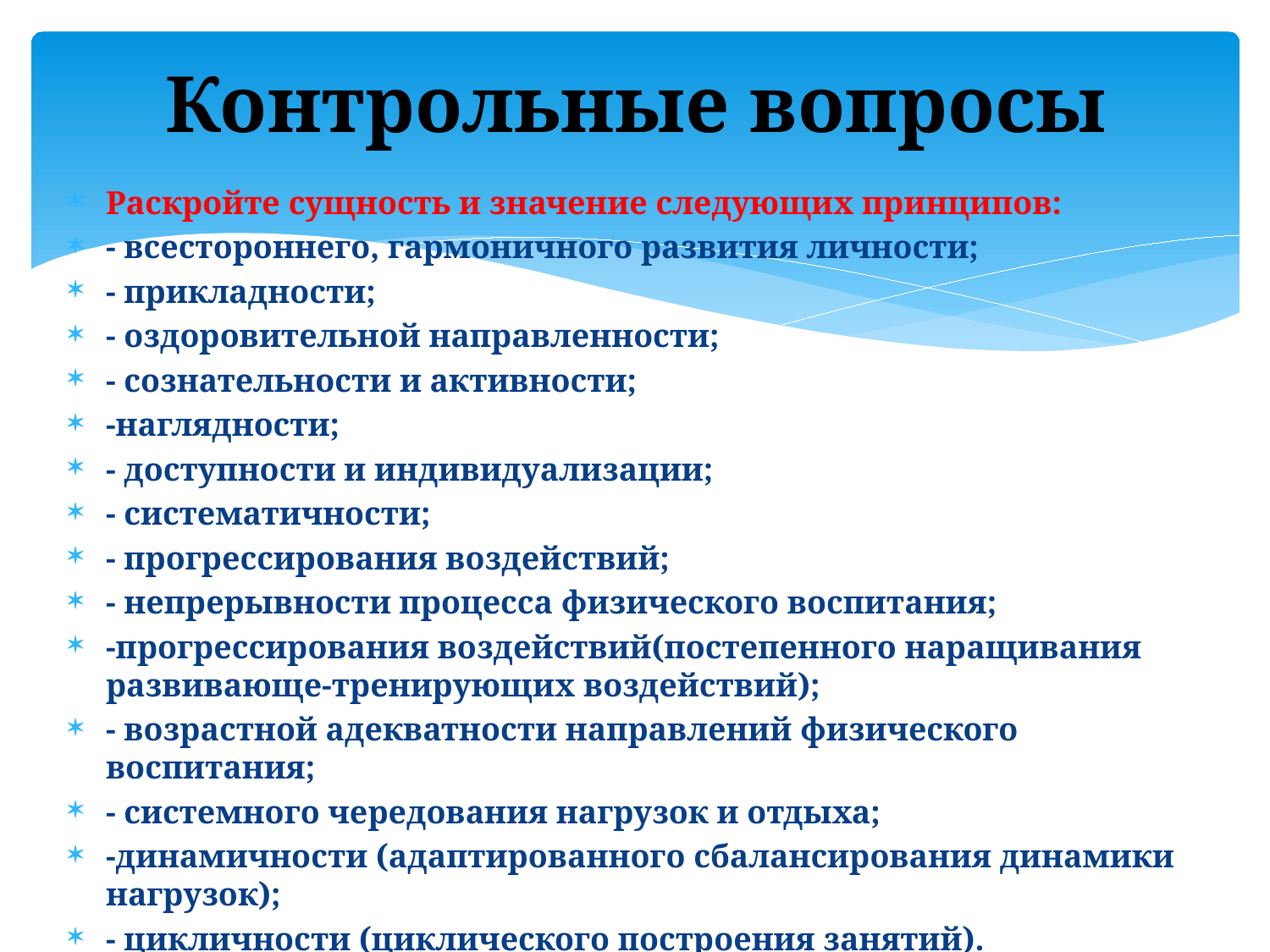

# Контрольные вопросы
Раскройте сущность и значение следующих принципов:
- всестороннего, гармоничного развития личности;
- прикладности;
- оздоровительной направленности;
- сознательности и активности;
-наглядности;
- доступности и индивидуализации;
- систематичности;
- прогрессирования воздействий;
- непрерывности процесса физического воспитания;
-прогрессирования воздействий(постепенного наращивания развивающе-тренирующих воздействий);
- возрастной адекватности направлений физического воспитания;
- системного чередования нагрузок и отдыха;
-динамичности (адаптированного сбалансирования динамики нагрузок);
- цикличности (циклического построения занятий).